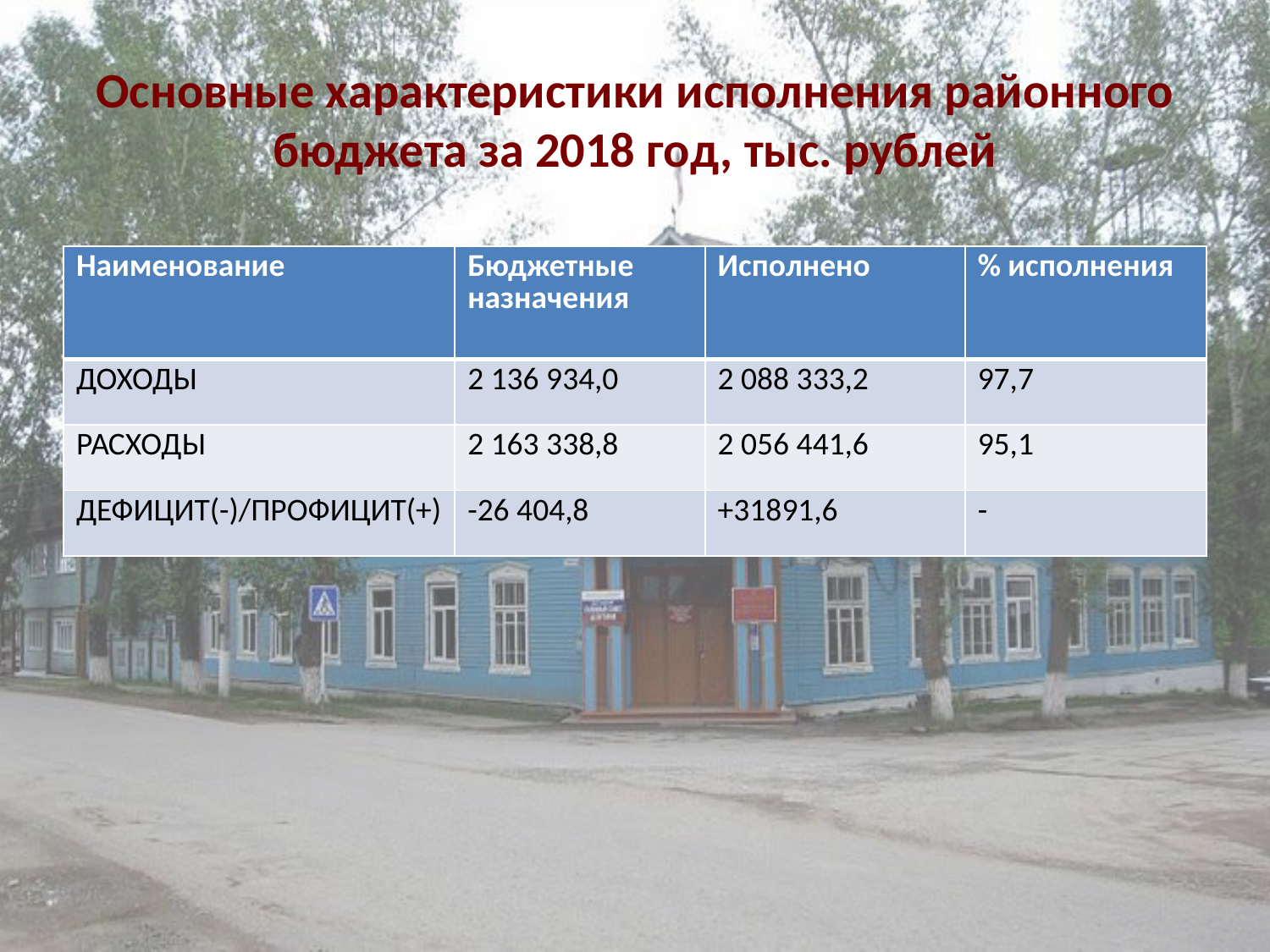

# Основные характеристики исполнения районного бюджета за 2018 год, тыс. рублей
| Наименование | Бюджетные назначения | Исполнено | % исполнения |
| --- | --- | --- | --- |
| ДОХОДЫ | 2 136 934,0 | 2 088 333,2 | 97,7 |
| РАСХОДЫ | 2 163 338,8 | 2 056 441,6 | 95,1 |
| ДЕФИЦИТ(-)/ПРОФИЦИТ(+) | -26 404,8 | +31891,6 | - |